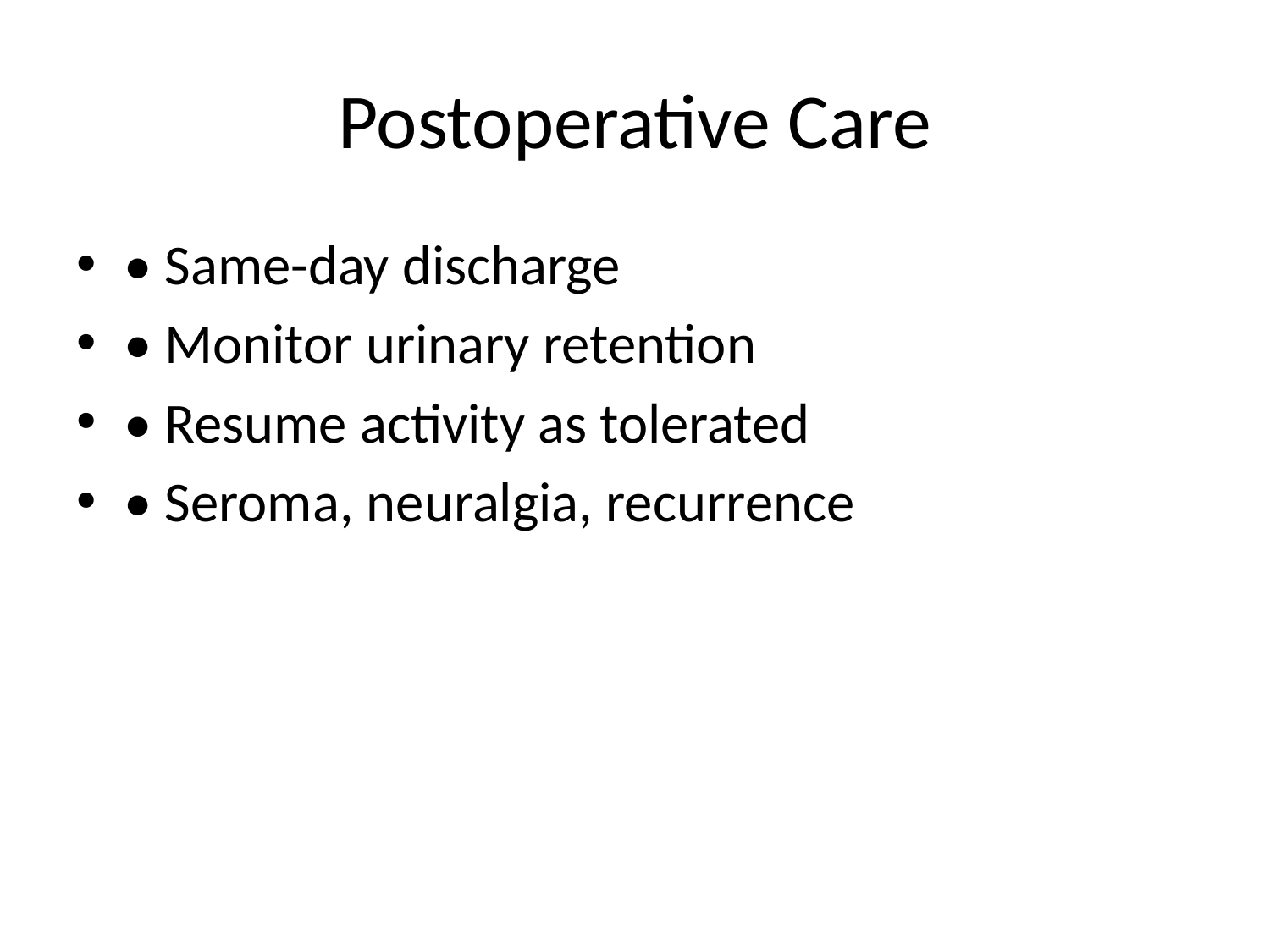

# Postoperative Care
• Same-day discharge
• Monitor urinary retention
• Resume activity as tolerated
• Seroma, neuralgia, recurrence